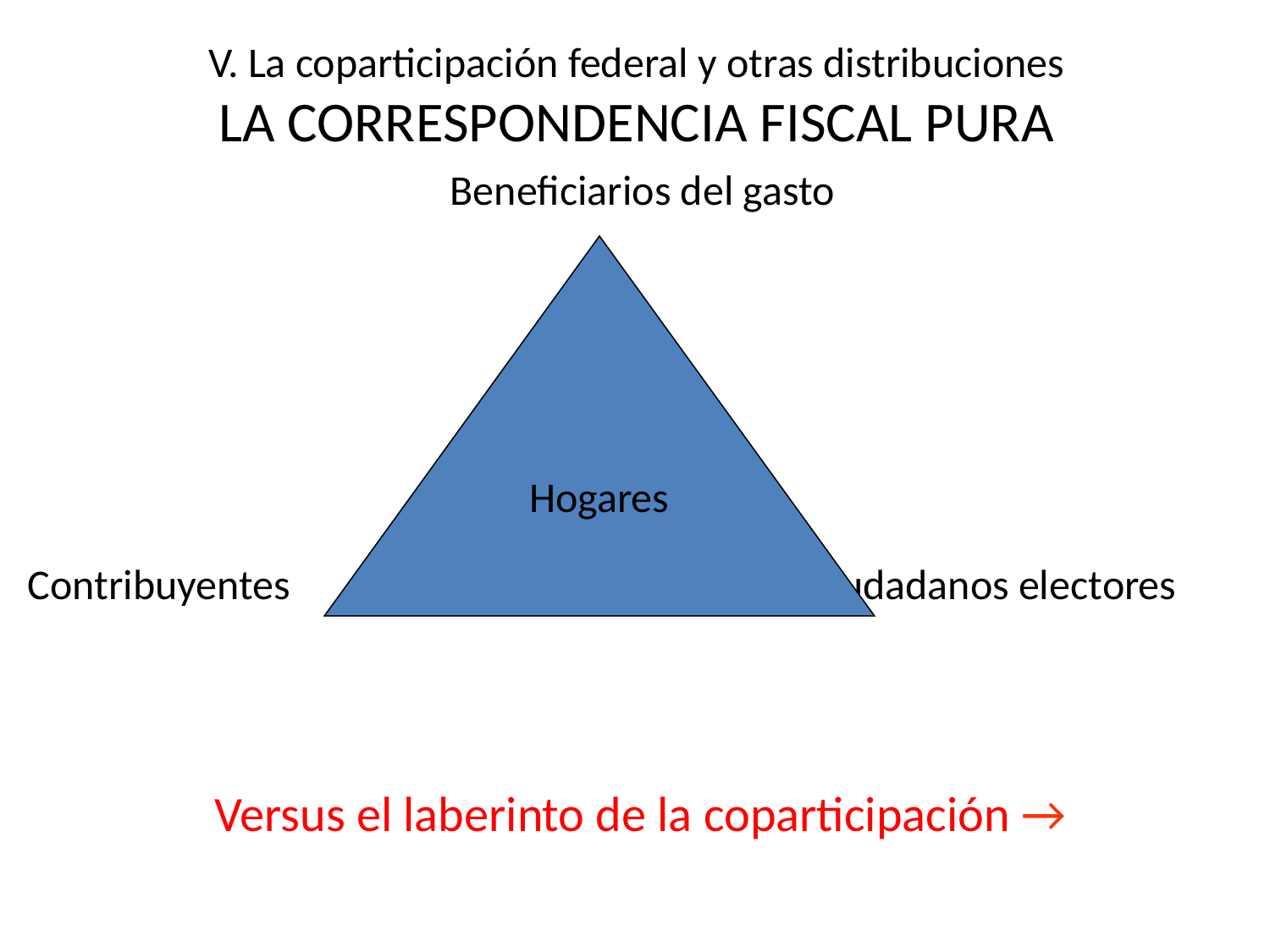

# V. La coparticipación federal y otras distribuciones LA CORRESPONDENCIA FISCAL PURA
Beneficiarios del gasto

Contribuyentes			                            Ciudadanos electores

Hogares

Versus el laberinto de la coparticipación →